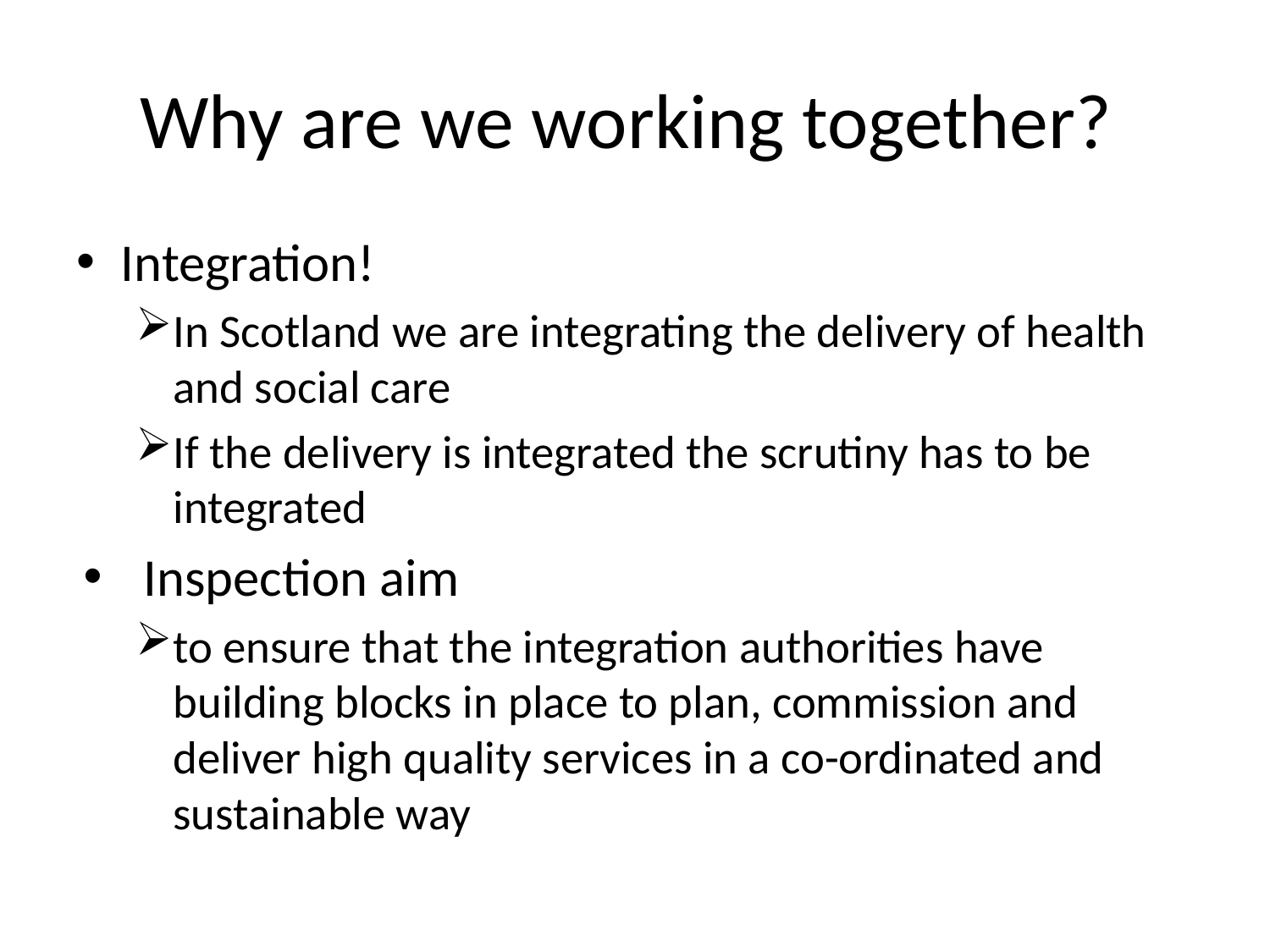

# Why are we working together?
Integration!
In Scotland we are integrating the delivery of health and social care
If the delivery is integrated the scrutiny has to be integrated
Inspection aim
to ensure that the integration authorities have building blocks in place to plan, commission and deliver high quality services in a co-ordinated and sustainable way